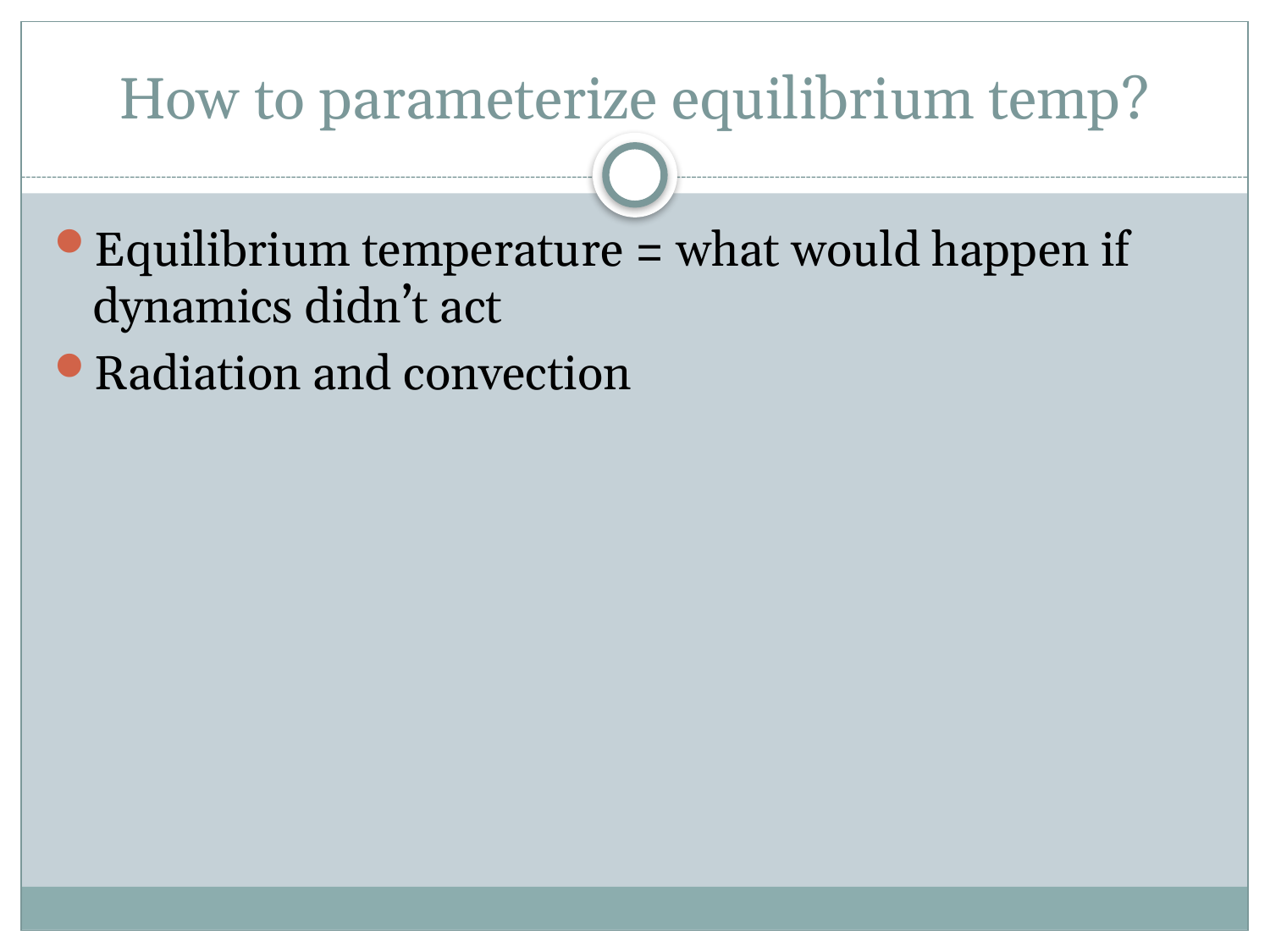

# How to parameterize equilibrium temp?
Equilibrium temperature = what would happen if dynamics didn’t act
Radiation and convection